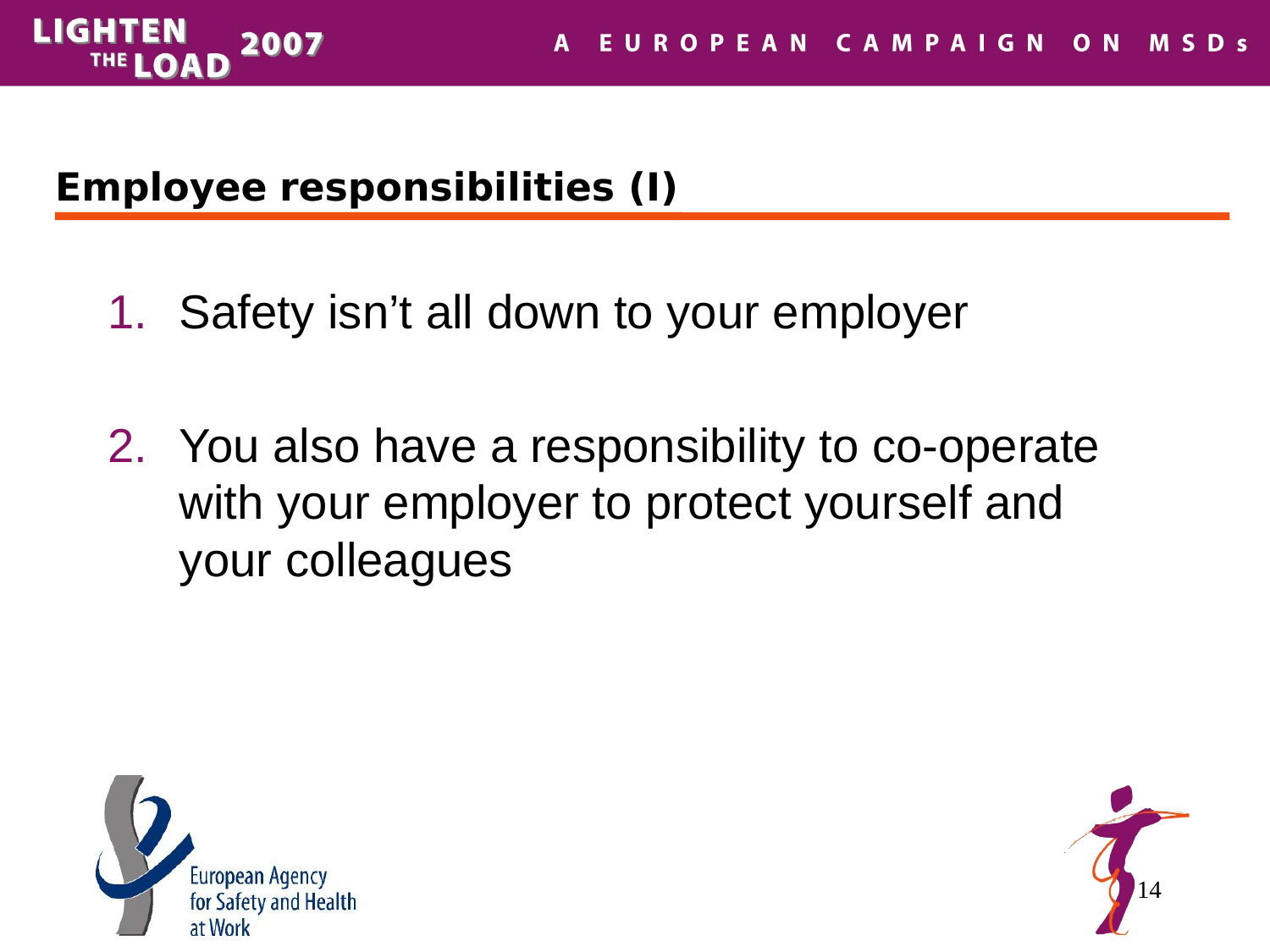

# Employee responsibilities (I)
Safety isn’t all down to your employer

You also have a responsibility to co-operate with your employer to protect yourself and your colleagues
14